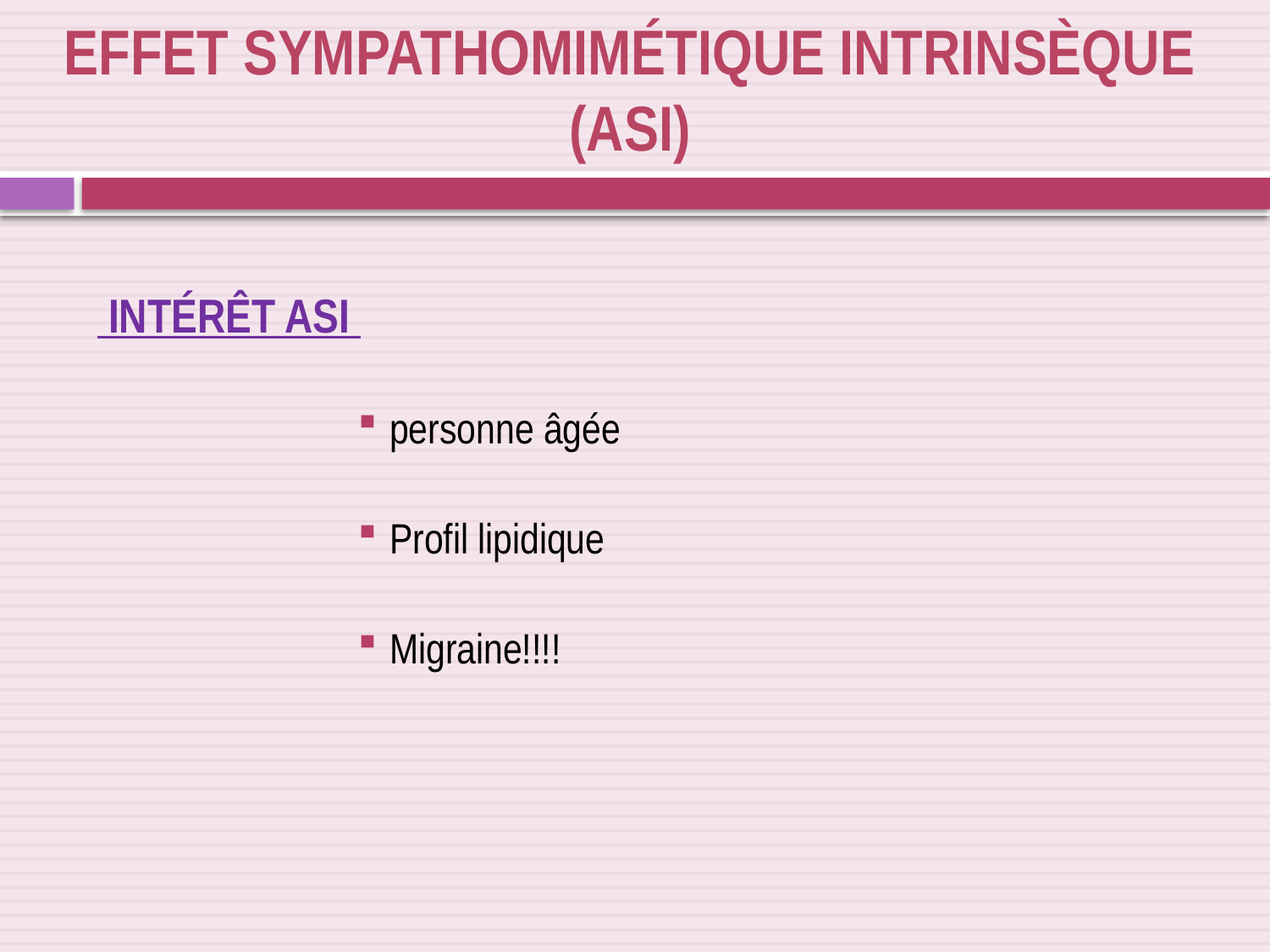

Effet sympathomimétique intrinsèque (ASI)
 Intérêt ASI
personne âgée
Profil lipidique
Migraine!!!!